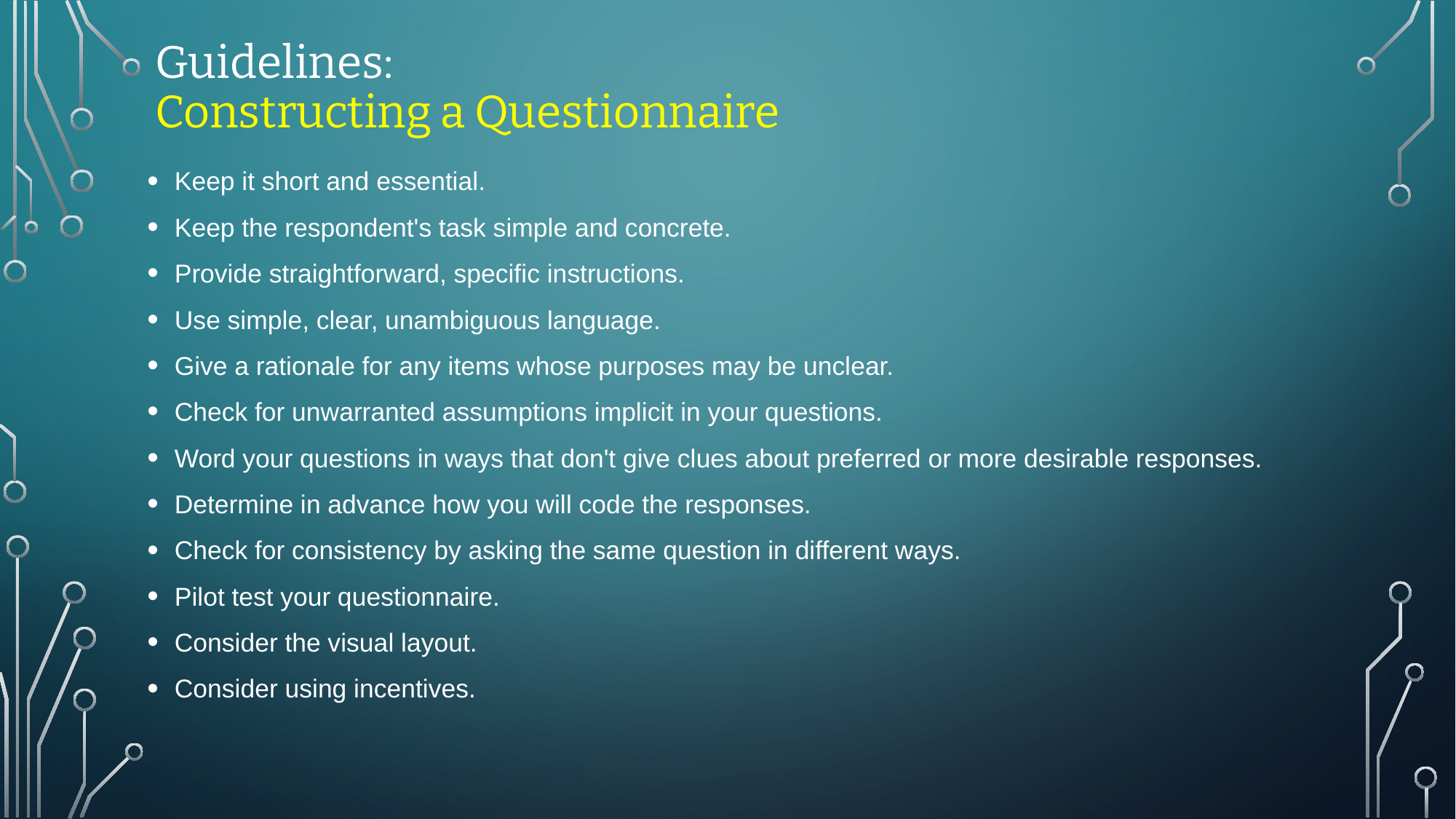

# Guidelines: Constructing a Questionnaire
Keep it short and essential.
Keep the respondent's task simple and concrete.
Provide straightforward, specific instructions.
Use simple, clear, unambiguous language.
Give a rationale for any items whose purposes may be unclear.
Check for unwarranted assumptions implicit in your questions.
Word your questions in ways that don't give clues about preferred or more desirable responses.
Determine in advance how you will code the responses.
Check for consistency by asking the same question in different ways.
Pilot test your questionnaire.
Consider the visual layout.
Consider using incentives.